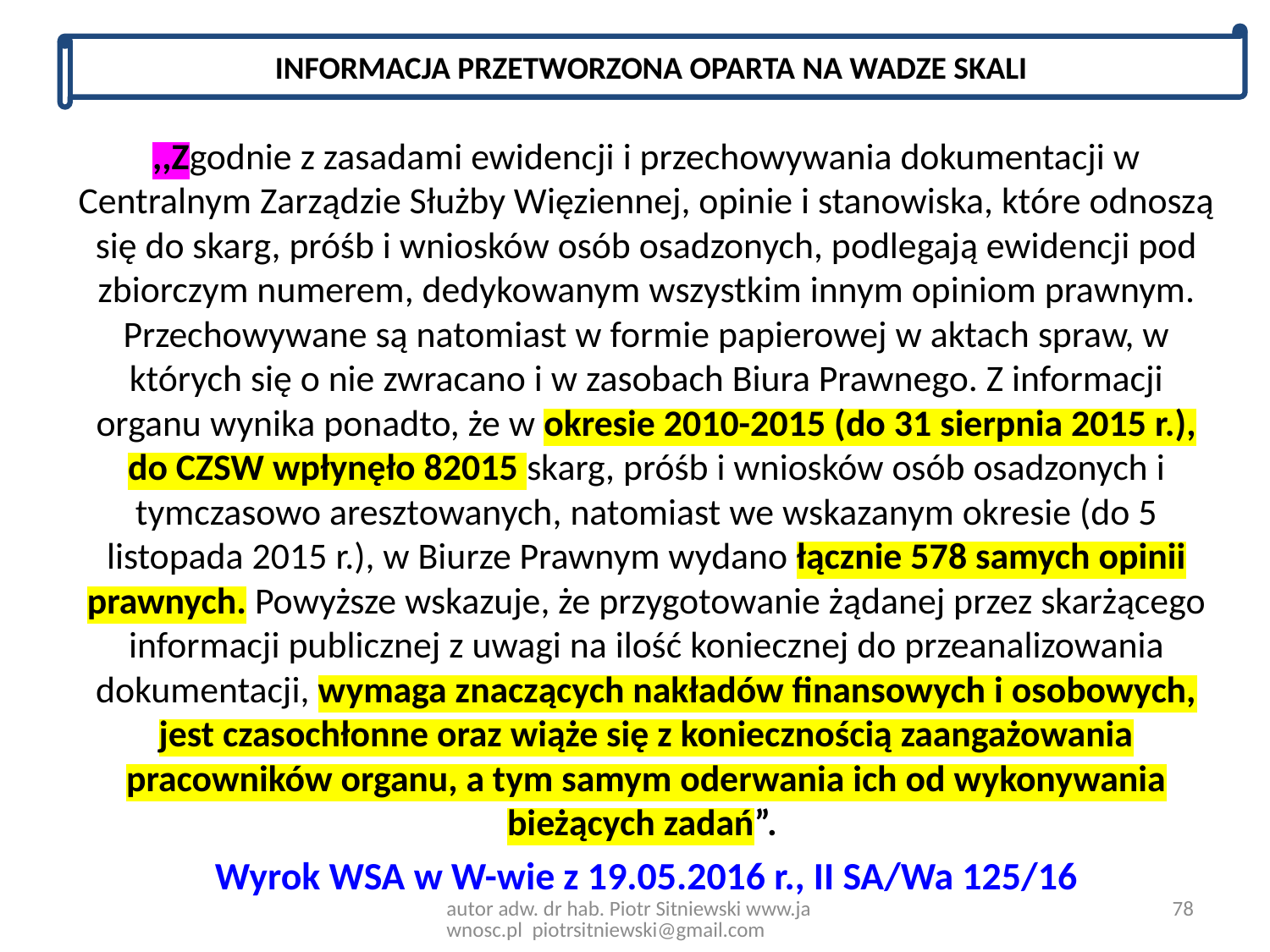

INFORMACJA PRZETWORZONA OPARTA NA WADZE SKALI
,,Zgodnie z zasadami ewidencji i przechowywania dokumentacji w Centralnym Zarządzie Służby Więziennej, opinie i stanowiska, które odnoszą się do skarg, próśb i wniosków osób osadzonych, podlegają ewidencji pod zbiorczym numerem, dedykowanym wszystkim innym opiniom prawnym. Przechowywane są natomiast w formie papierowej w aktach spraw, w których się o nie zwracano i w zasobach Biura Prawnego. Z informacji organu wynika ponadto, że w okresie 2010-2015 (do 31 sierpnia 2015 r.), do CZSW wpłynęło 82015 skarg, próśb i wniosków osób osadzonych i tymczasowo aresztowanych, natomiast we wskazanym okresie (do 5 listopada 2015 r.), w Biurze Prawnym wydano łącznie 578 samych opinii prawnych. Powyższe wskazuje, że przygotowanie żądanej przez skarżącego informacji publicznej z uwagi na ilość koniecznej do przeanalizowania dokumentacji, wymaga znaczących nakładów finansowych i osobowych, jest czasochłonne oraz wiąże się z koniecznością zaangażowania pracowników organu, a tym samym oderwania ich od wykonywania bieżących zadań”.
Wyrok WSA w W-wie z 19.05.2016 r., II SA/Wa 125/16
78
autor adw. dr hab. Piotr Sitniewski www.jawnosc.pl  piotrsitniewski@gmail.com